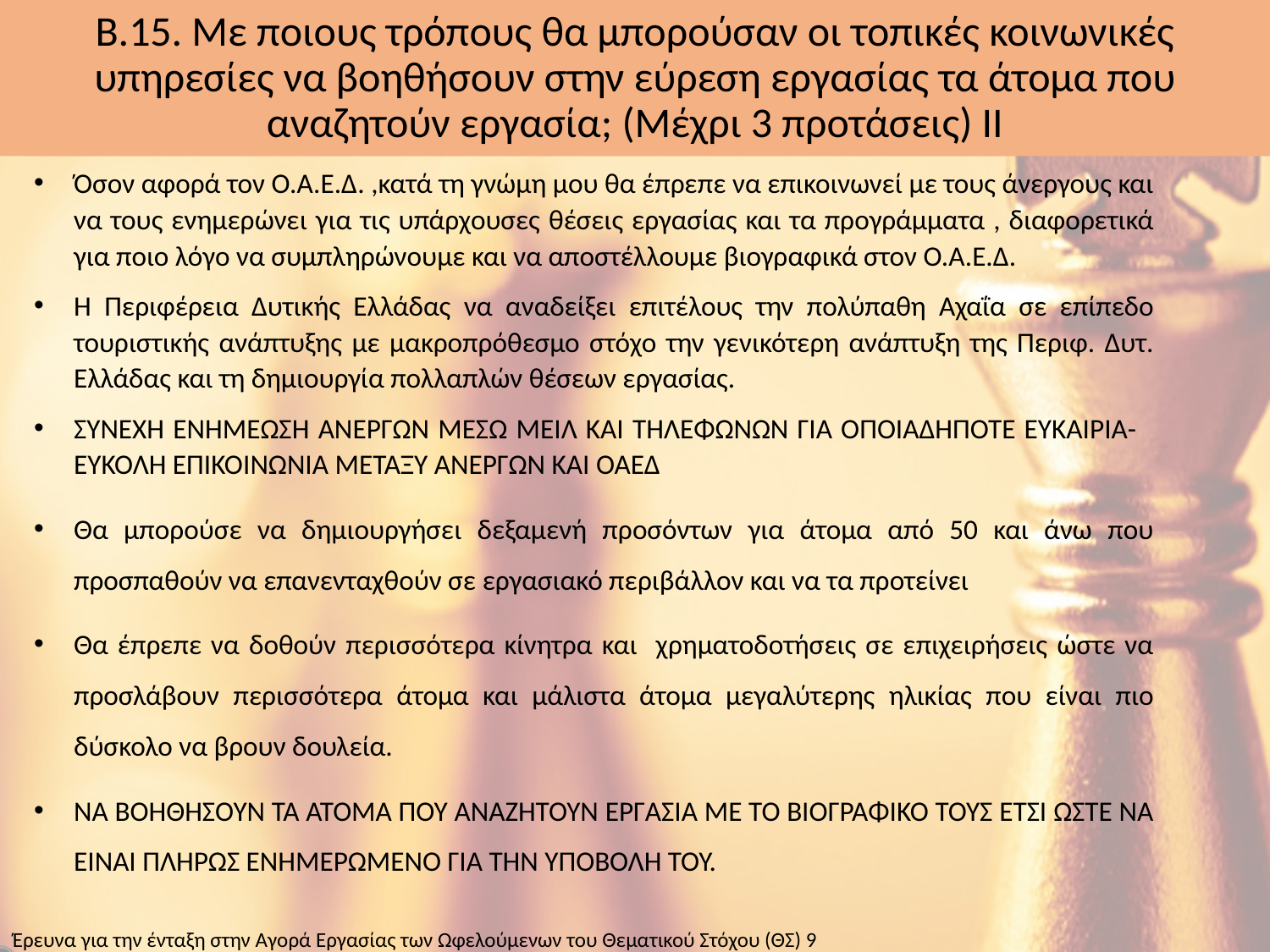

# Β.15. Με ποιους τρόπους θα μπορούσαν οι τοπικές κοινωνικές υπηρεσίες να βοηθήσουν στην εύρεση εργασίας τα άτομα που αναζητούν εργασία; (Μέχρι 3 προτάσεις) ΙΙ

Όσον αφορά τον Ο.Α.Ε.Δ. ,κατά τη γνώμη μου θα έπρεπε να επικοινωνεί με τους άνεργους και να τους ενημερώνει για τις υπάρχουσες θέσεις εργασίας και τα προγράμματα , διαφορετικά για ποιο λόγο να συμπληρώνουμε και να αποστέλλουμε βιογραφικά στον Ο.Α.Ε.Δ.
Η Περιφέρεια Δυτικής Ελλάδας να αναδείξει επιτέλους την πολύπαθη Αχαΐα σε επίπεδο τουριστικής ανάπτυξης με μακροπρόθεσμο στόχο την γενικότερη ανάπτυξη της Περιφ. Δυτ. Ελλάδας και τη δημιουργία πολλαπλών θέσεων εργασίας.
ΣΥΝΕΧΗ ΕΝΗΜΕΩΣΗ ΑΝΕΡΓΩΝ ΜΕΣΩ ΜΕΙΛ ΚΑΙ ΤΗΛΕΦΩΝΩΝ ΓΙΑ ΟΠΟΙΑΔΗΠΟΤΕ ΕΥΚΑΙΡΙΑ-   ΕΥΚΟΛΗ ΕΠΙΚΟΙΝΩΝΙΑ ΜΕΤΑΞΥ ΑΝΕΡΓΩΝ ΚΑΙ ΟΑΕΔ
Θα μπορούσε να δημιουργήσει δεξαμενή προσόντων για άτομα από 50 και άνω που προσπαθούν να επανενταχθούν σε εργασιακό περιβάλλον και να τα προτείνει
Θα έπρεπε να δοθούν περισσότερα κίνητρα και  χρηματοδοτήσεις σε επιχειρήσεις ώστε να προσλάβουν περισσότερα άτομα και μάλιστα άτομα μεγαλύτερης ηλικίας που είναι πιο δύσκολο να βρουν δουλεία.
ΝΑ ΒΟΗΘΗΣΟΥΝ ΤΑ ΑΤΟΜΑ ΠΟΥ ΑΝΑΖΗΤΟΥΝ ΕΡΓΑΣΙΑ ΜΕ ΤΟ ΒΙΟΓΡΑΦΙΚΟ ΤΟΥΣ ΕΤΣΙ ΩΣΤΕ ΝΑ ΕΙΝΑΙ ΠΛΗΡΩΣ ΕΝΗΜΕΡΩΜΕΝΟ ΓΙΑ ΤΗΝ ΥΠΟΒΟΛΗ ΤΟΥ.

Έρευνα για την ένταξη στην Αγορά Εργασίας των Ωφελούμενων του Θεματικού Στόχου (ΘΣ) 9